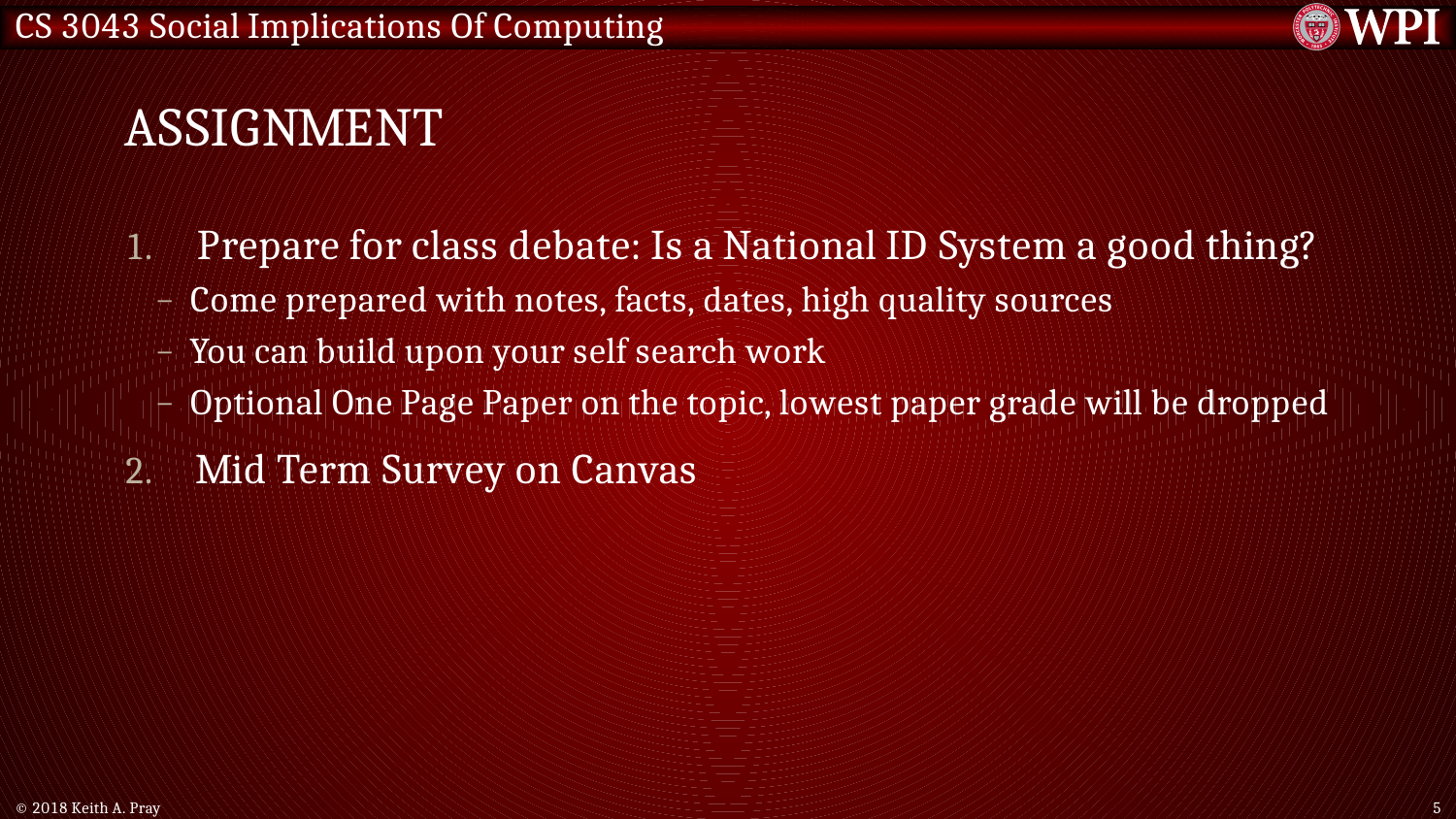

# Assignment
Prepare for class debate: Is a National ID System a good thing?
Come prepared with notes, facts, dates, high quality sources
You can build upon your self search work
Optional One Page Paper on the topic, lowest paper grade will be dropped
Mid Term Survey on Canvas
© 2018 Keith A. Pray
5